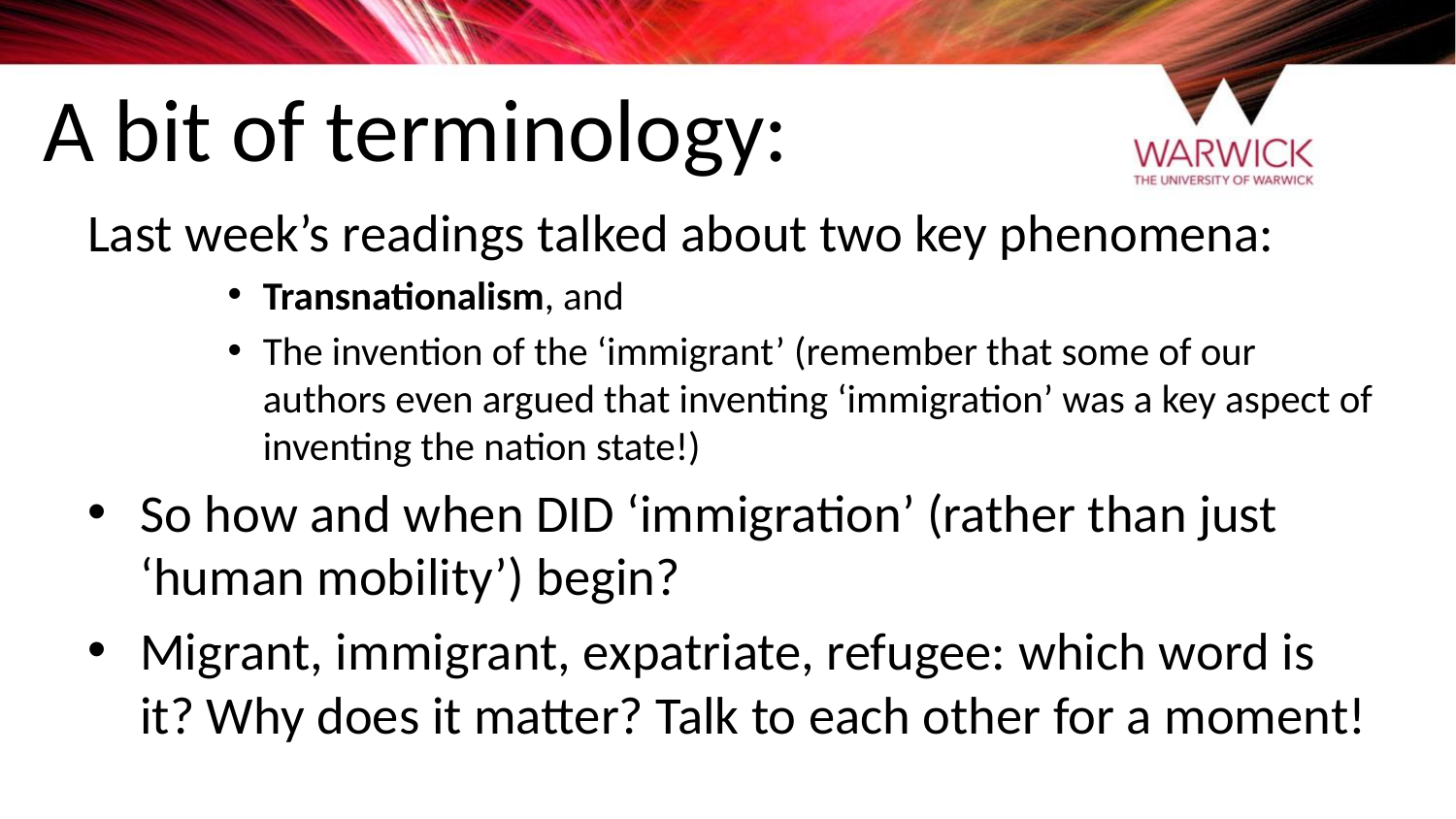

# A bit of terminology:
Last week’s readings talked about two key phenomena:
Transnationalism, and
The invention of the ‘immigrant’ (remember that some of our authors even argued that inventing ‘immigration’ was a key aspect of inventing the nation state!)
So how and when DID ‘immigration’ (rather than just ‘human mobility’) begin?
Migrant, immigrant, expatriate, refugee: which word is it? Why does it matter? Talk to each other for a moment!